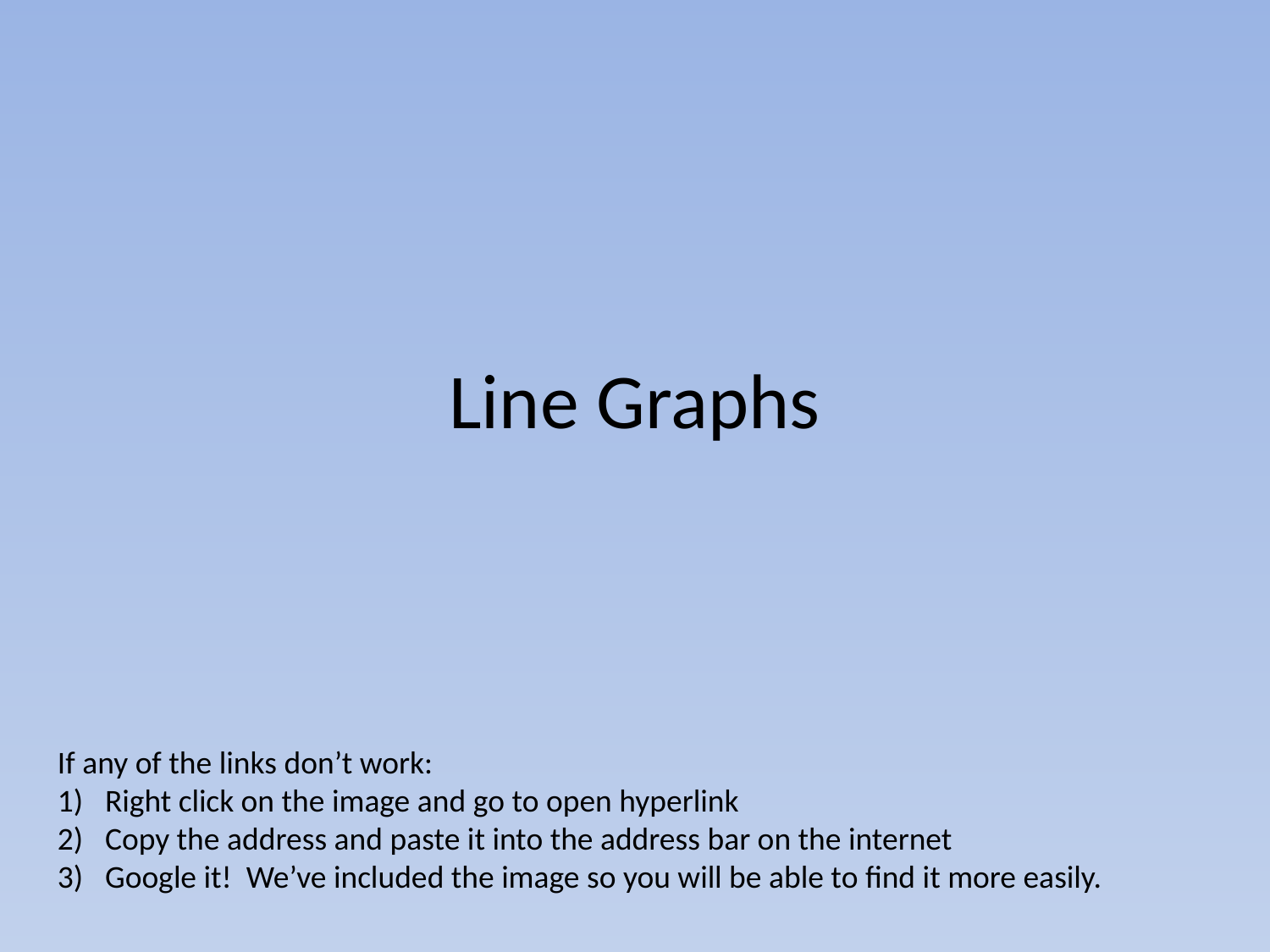

# Line Graphs
If any of the links don’t work:
Right click on the image and go to open hyperlink
Copy the address and paste it into the address bar on the internet
Google it!  We’ve included the image so you will be able to find it more easily.